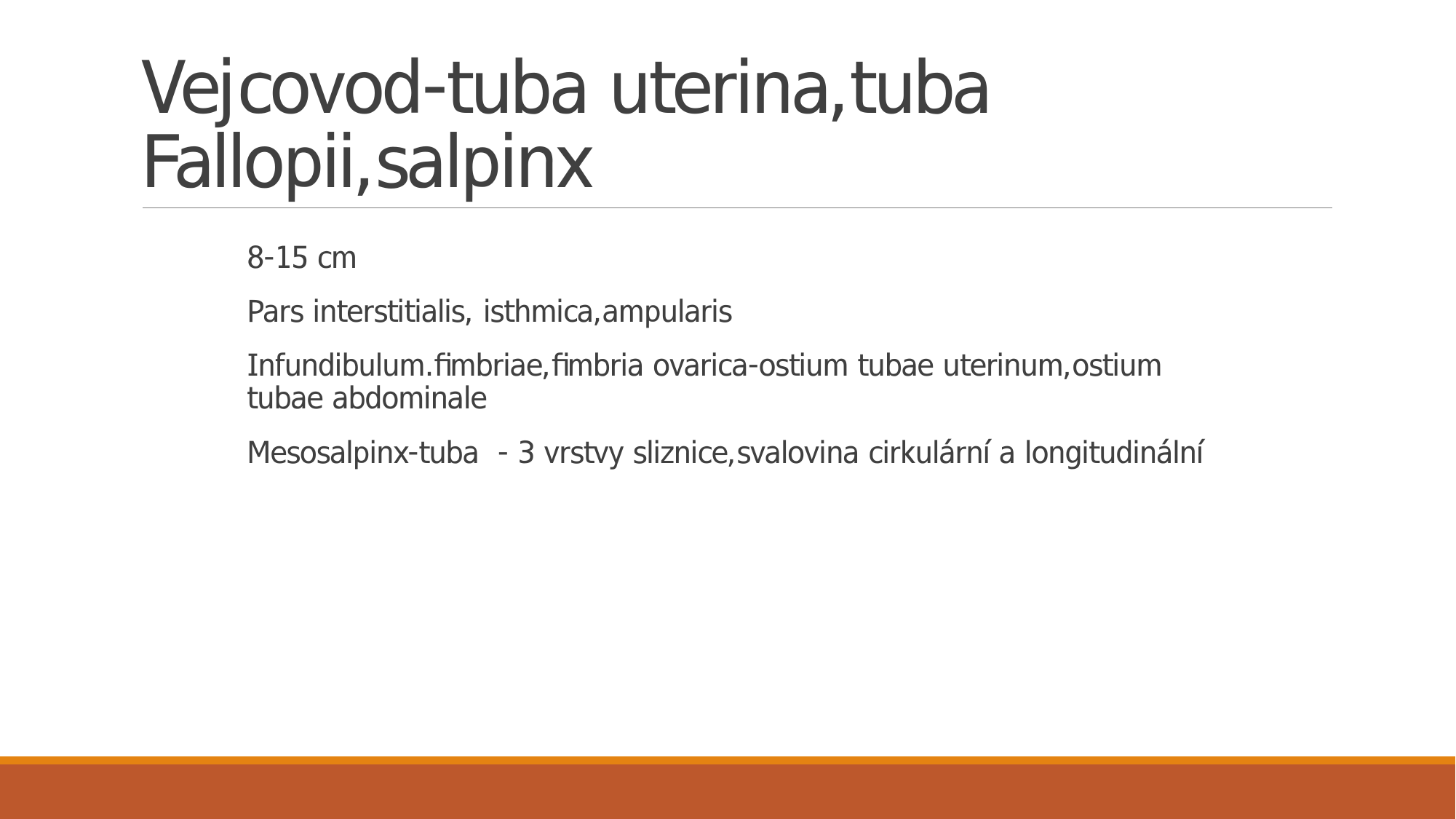

# Vejcovod-tuba uterina,tuba Fallopii,salpinx
8-15 cm
Pars interstitialis, isthmica,ampularis
Infundibulum.fimbriae,fimbria ovarica-ostium tubae uterinum,ostium tubae abdominale
Mesosalpinx-tuba  - 3 vrstvy sliznice,svalovina cirkulární a longitudinální